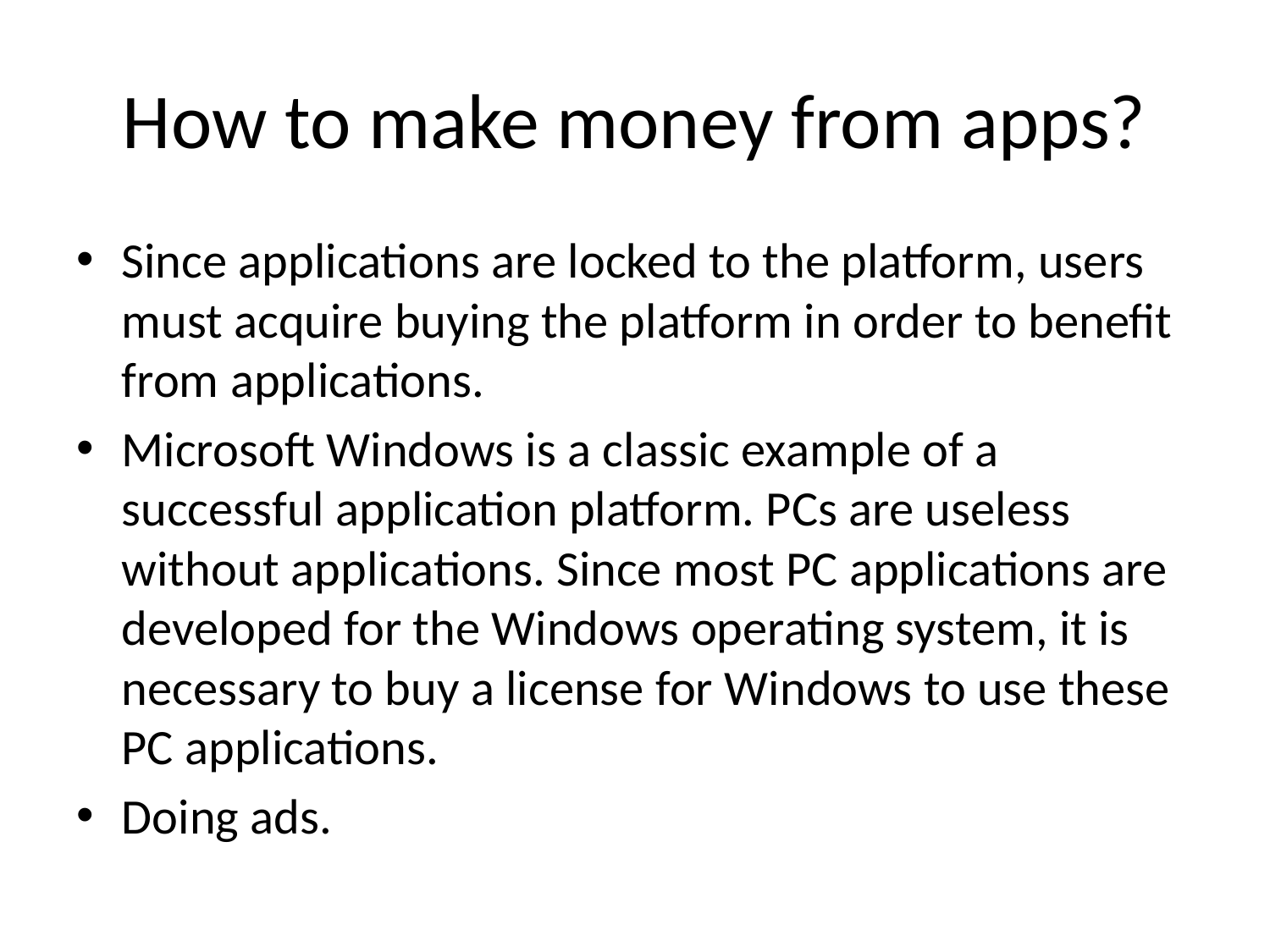

# How to make money from apps?
Since applications are locked to the platform, users must acquire buying the platform in order to benefit from applications.
Microsoft Windows is a classic example of a successful application platform. PCs are useless without applications. Since most PC applications are developed for the Windows operating system, it is necessary to buy a license for Windows to use these PC applications.
Doing ads.